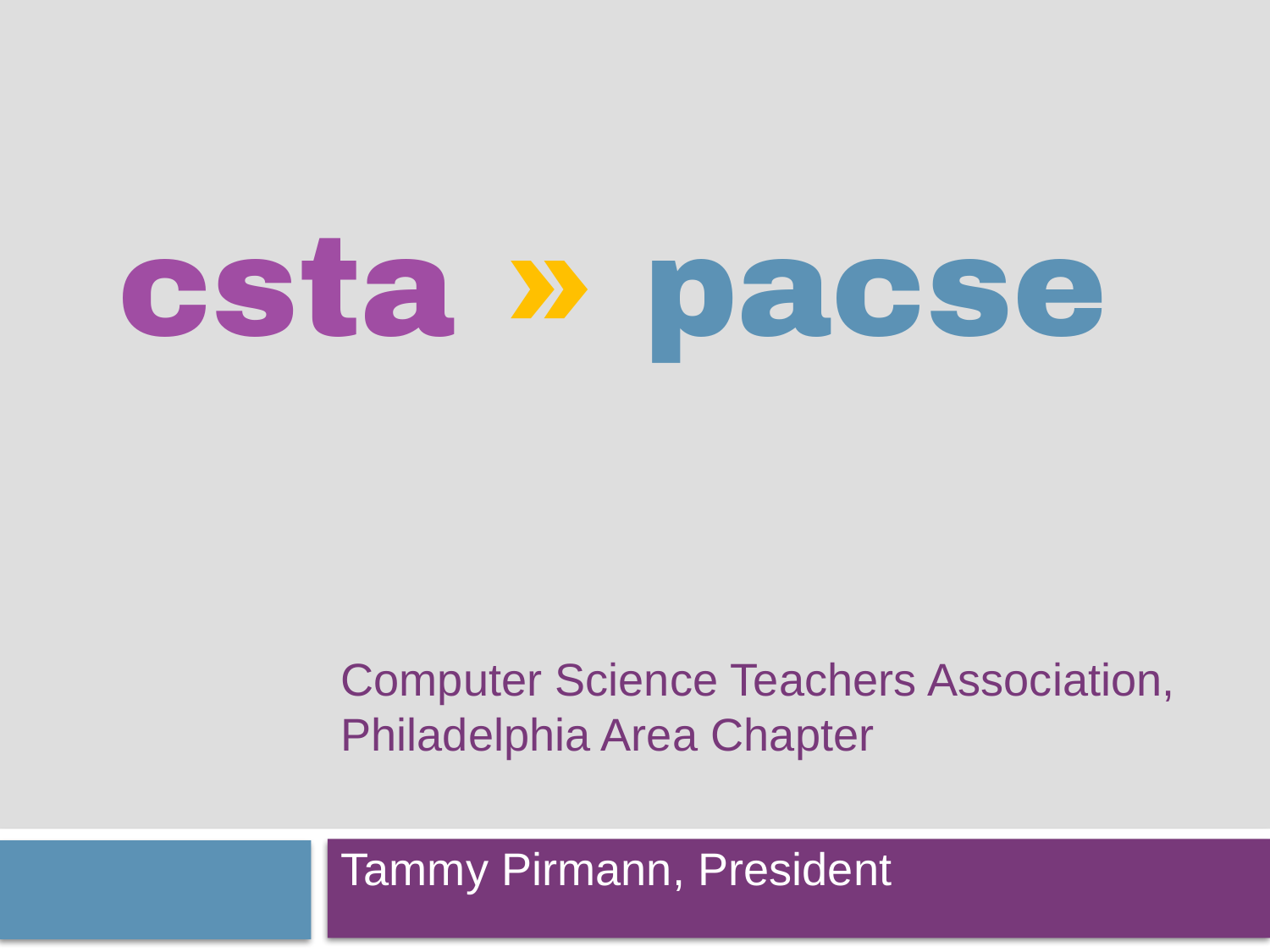

# csta » pacse
Computer Science Teachers Association, Philadelphia Area Chapter

Tammy Pirmann, President